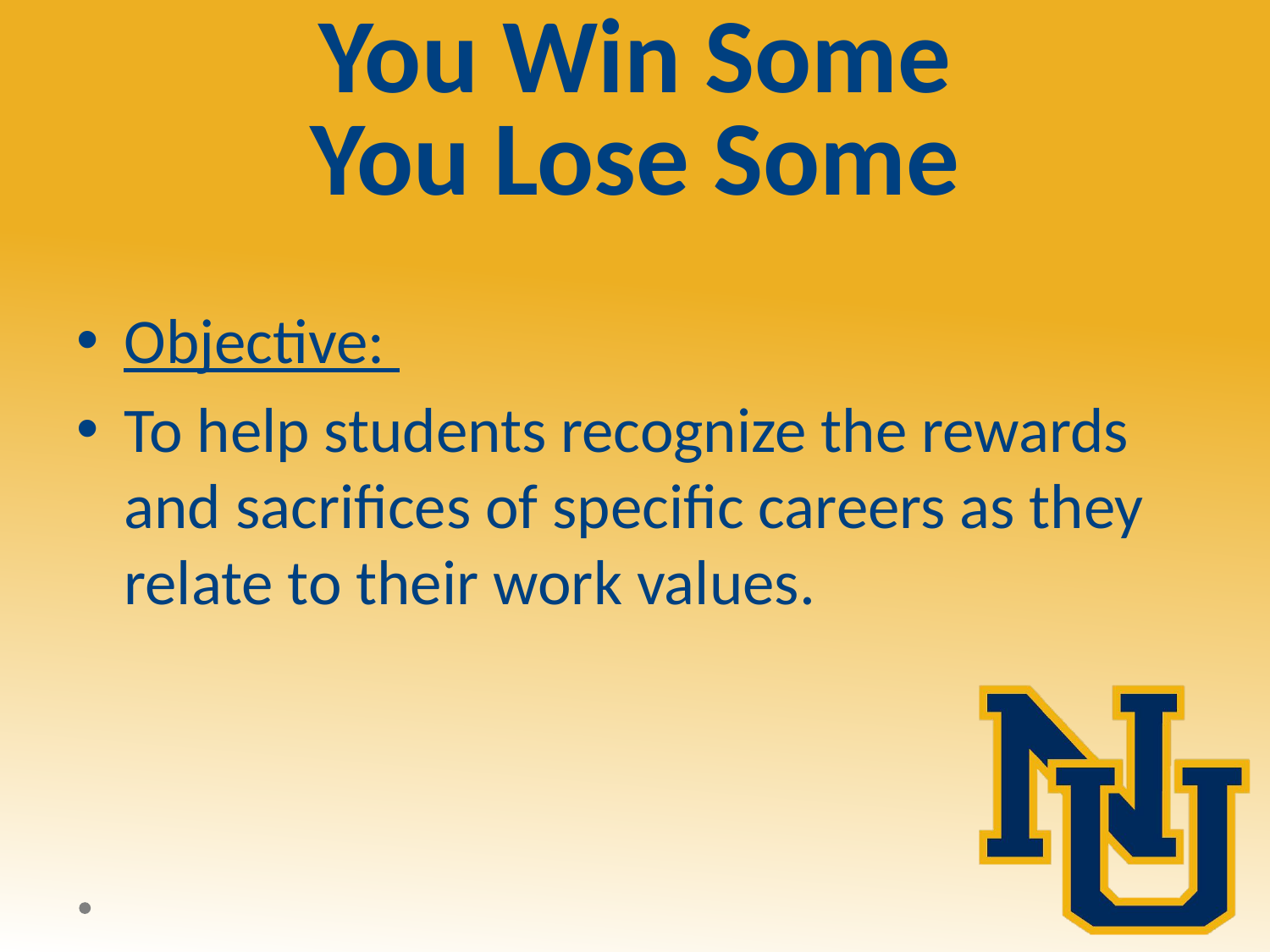

# You Win Some You Lose Some

Objective:
To help students recognize the rewards and sacrifices of specific careers as they relate to their work values.